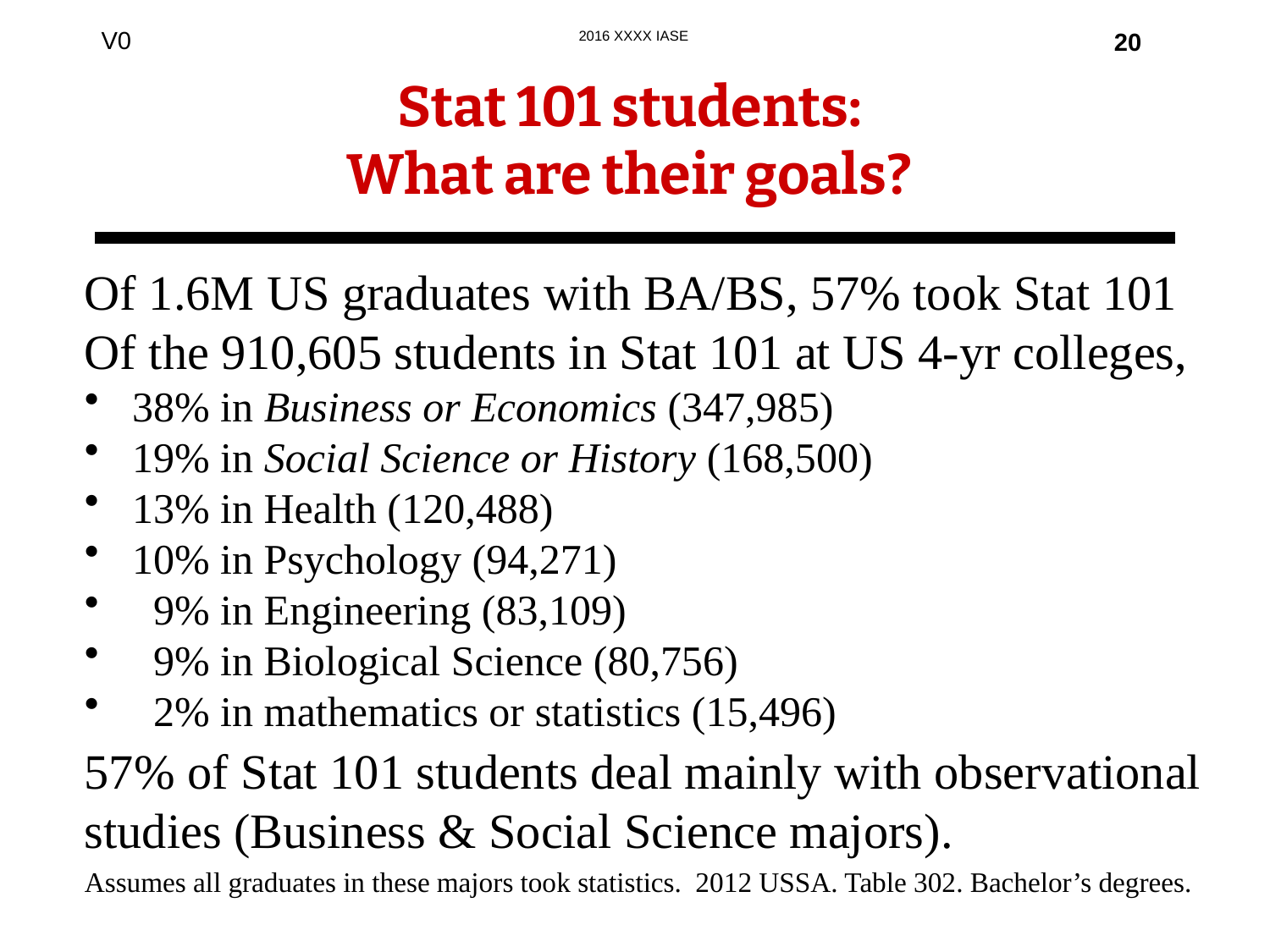

20
# Stat 101 students: What are their goals?
Of 1.6M US graduates with BA/BS, 57% took Stat 101
Of the 910,605 students in Stat 101 at US 4-yr colleges,
38% in Business or Economics (347,985)
19% in Social Science or History (168,500)
13% in Health (120,488)
10% in Psychology (94,271)
  9% in Engineering (83,109)
  9% in Biological Science (80,756)
  2% in mathematics or statistics (15,496)
57% of Stat 101 students deal mainly with observational studies (Business & Social Science majors).
Assumes all graduates in these majors took statistics.  2012 USSA. Table 302. Bachelor’s degrees.